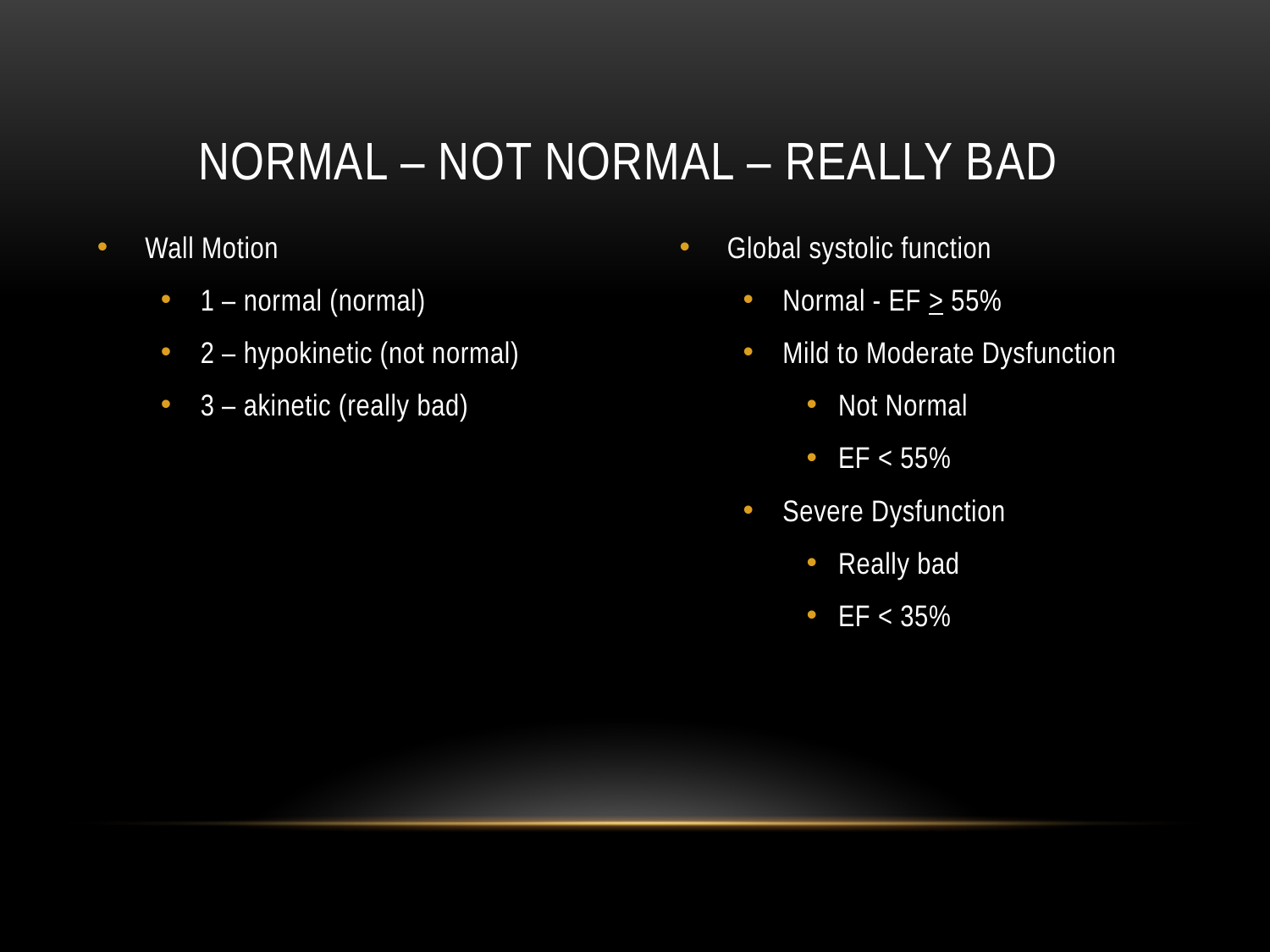

# Normal – Not normal – Really bad
Wall Motion
1 – normal (normal)
2 – hypokinetic (not normal)
3 – akinetic (really bad)

Global systolic function
Normal - EF > 55%
Mild to Moderate Dysfunction
Not Normal
EF < 55%
Severe Dysfunction
Really bad
EF < 35%